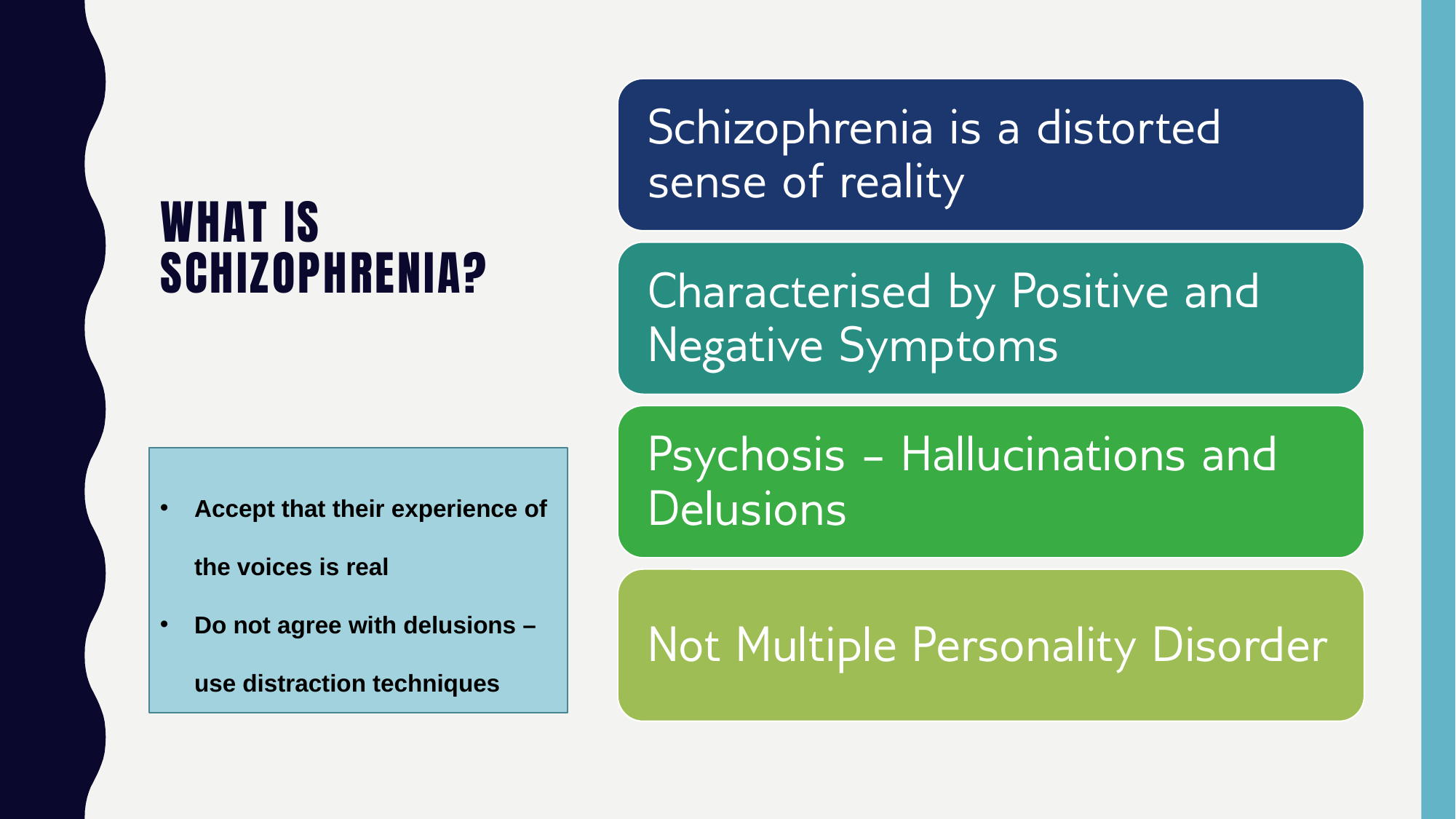

Schizophrenia is a distorted sense of reality
Characterised by Positive and Negative Symptoms
Psychosis – Hallucinations and Delusions
Not Multiple Personality Disorder
# What is Schizophrenia?
Accept that their experience of the voices is real
Do not agree with delusions – use distraction techniques